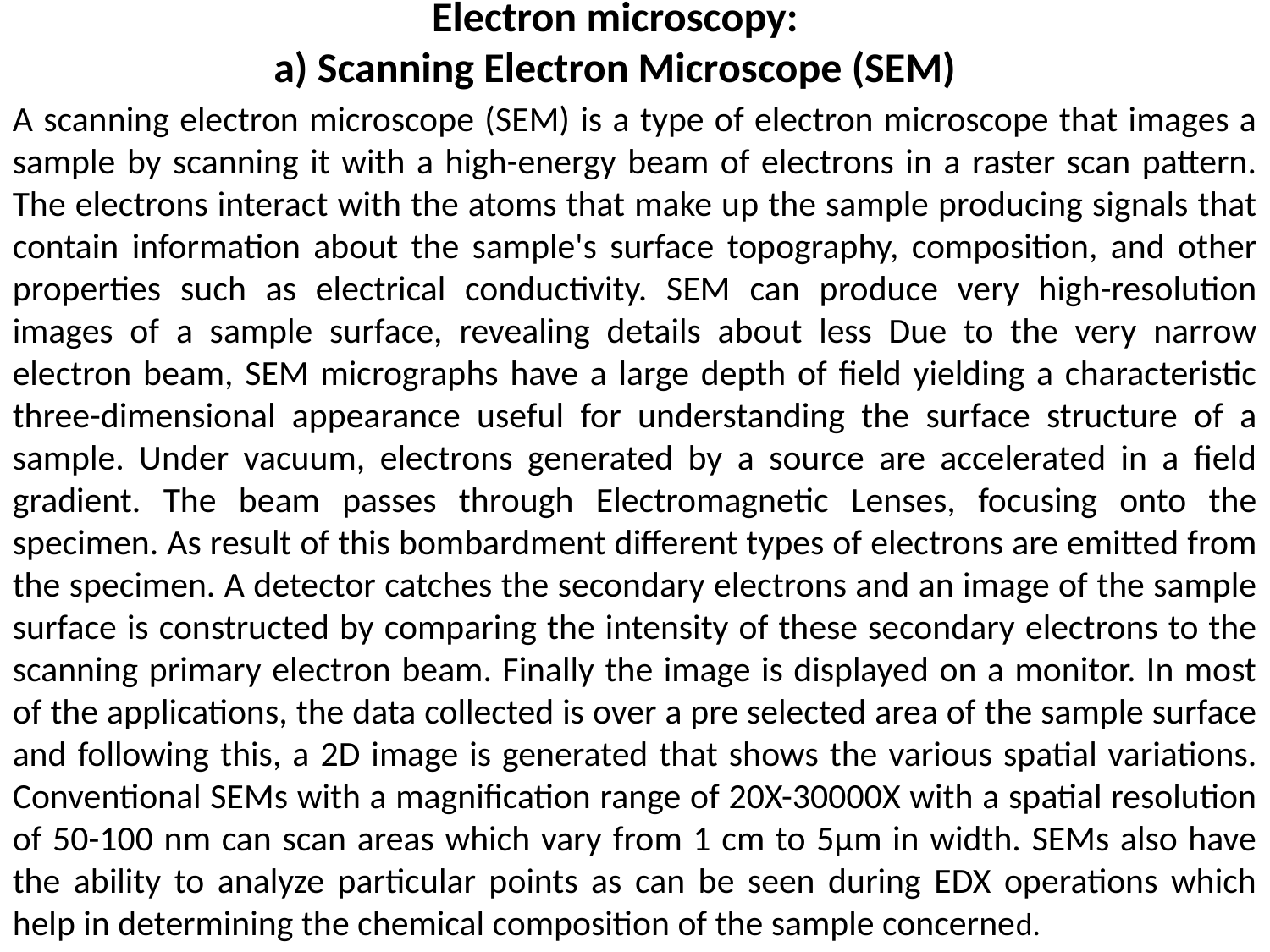

# Electron microscopy: a) Scanning Electron Microscope (SEM)
A scanning electron microscope (SEM) is a type of electron microscope that images a sample by scanning it with a high-energy beam of electrons in a raster scan pattern. The electrons interact with the atoms that make up the sample producing signals that contain information about the sample's surface topography, composition, and other properties such as electrical conductivity. SEM can produce very high-resolution images of a sample surface, revealing details about less Due to the very narrow electron beam, SEM micrographs have a large depth of field yielding a characteristic three-dimensional appearance useful for understanding the surface structure of a sample. Under vacuum, electrons generated by a source are accelerated in a field gradient. The beam passes through Electromagnetic Lenses, focusing onto the specimen. As result of this bombardment different types of electrons are emitted from the specimen. A detector catches the secondary electrons and an image of the sample surface is constructed by comparing the intensity of these secondary electrons to the scanning primary electron beam. Finally the image is displayed on a monitor. In most of the applications, the data collected is over a pre selected area of the sample surface and following this, a 2D image is generated that shows the various spatial variations. Conventional SEMs with a magnification range of 20X-30000X with a spatial resolution of 50-100 nm can scan areas which vary from 1 cm to 5μm in width. SEMs also have the ability to analyze particular points as can be seen during EDX operations which help in determining the chemical composition of the sample concerned.